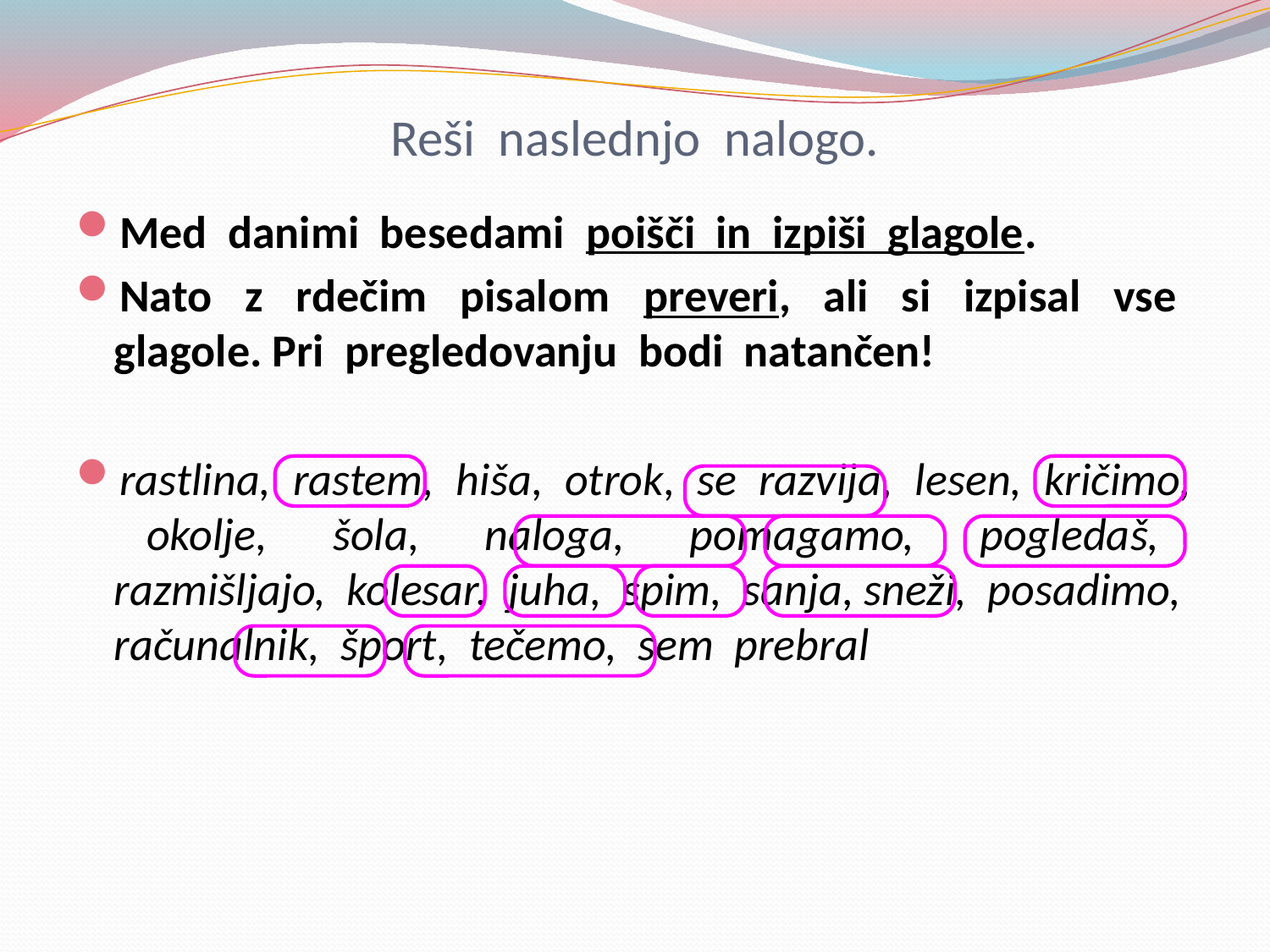

# Reši  naslednjo  nalogo.
Med  danimi  besedami  poišči  in  izpiši  glagole.
Nato  z  rdečim  pisalom  preveri,  ali  si  izpisal  vse  glagole. Pri  pregledovanju  bodi  natančen!

rastlina,  rastem,  hiša,  otrok,  se  razvija,  lesen,  kričimo,  okolje,  šola,  naloga,  pomagamo,  pogledaš,  razmišljajo,  kolesar,  juha,  spim,  sanja, sneži,  posadimo,  računalnik,  šport,  tečemo,  sem  prebral